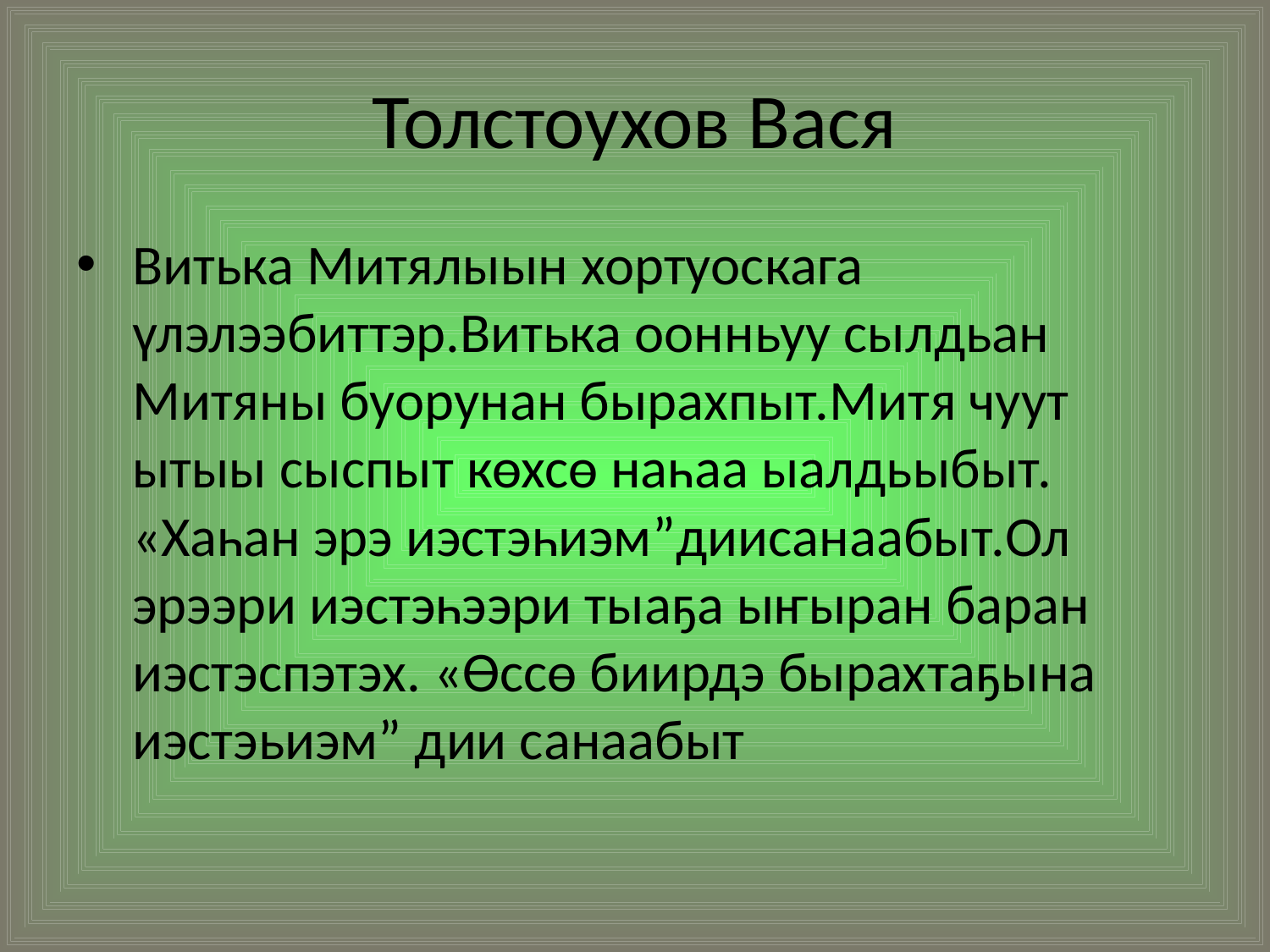

# Толстоухов Вася
Витька Митялыын хортуоскага үлэлээбиттэр.Витька оонньуу сылдьан Митяны буорунан бырахпыт.Митя чуут ытыы сыспыт көхсө наһаа ыалдьыбыт. «Хаһан эрэ иэстэһиэм”диисанаабыт.Ол эрээри иэстэһээри тыаҕа ыҥыран баран иэстэспэтэх. «Өссө биирдэ бырахтаҕына иэстэьиэм” дии санаабыт